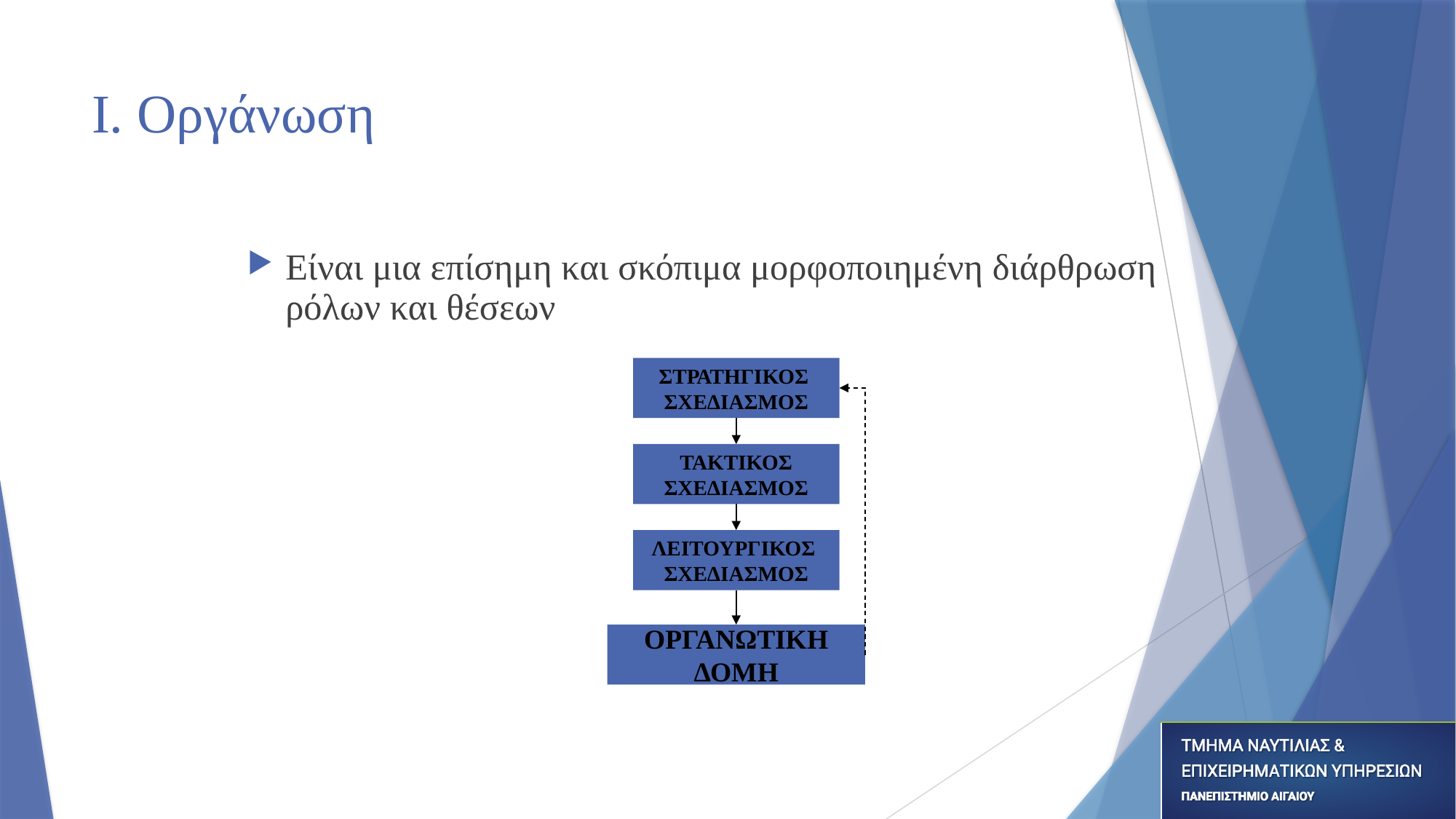

# Ι. Οργάνωση
Είναι μια επίσημη και σκόπιμα μορφοποιημένη διάρθρωση ρόλων και θέσεων
ΣΤΡΑΤΗΓΙΚΟΣ
ΣΧΕΔΙΑΣΜΟΣ
ΤΑΚΤΙΚΟΣ
ΣΧΕΔΙΑΣΜΟΣ
ΛΕΙΤΟΥΡΓΙΚΟΣ
ΣΧΕΔΙΑΣΜΟΣ
ΟΡΓΑΝΩΤΙΚΗ
ΔΟΜΗ